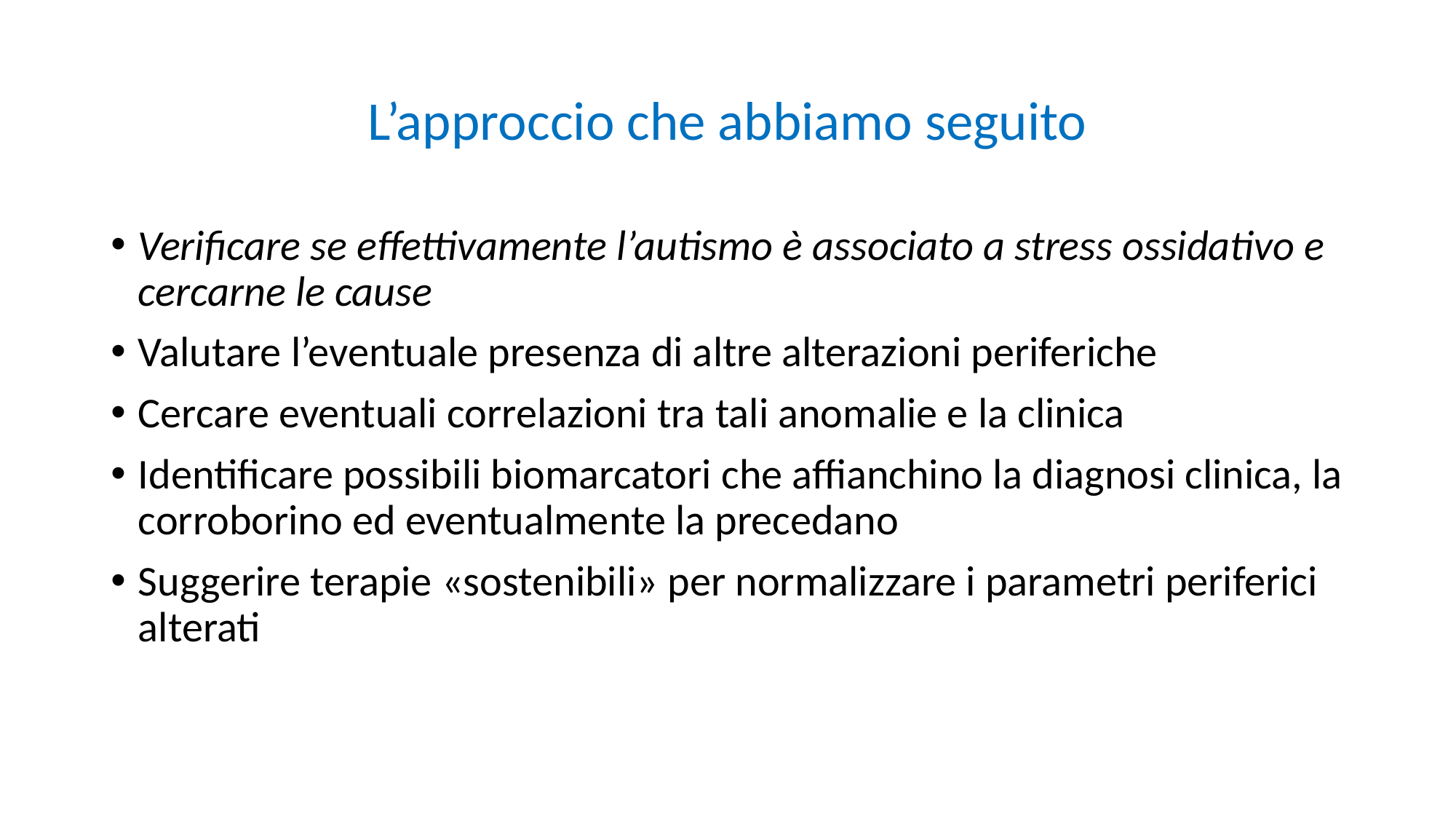

# L’approccio che abbiamo seguito
Verificare se effettivamente l’autismo è associato a stress ossidativo e cercarne le cause
Valutare l’eventuale presenza di altre alterazioni periferiche
Cercare eventuali correlazioni tra tali anomalie e la clinica
Identificare possibili biomarcatori che affianchino la diagnosi clinica, la corroborino ed eventualmente la precedano
Suggerire terapie «sostenibili» per normalizzare i parametri periferici alterati